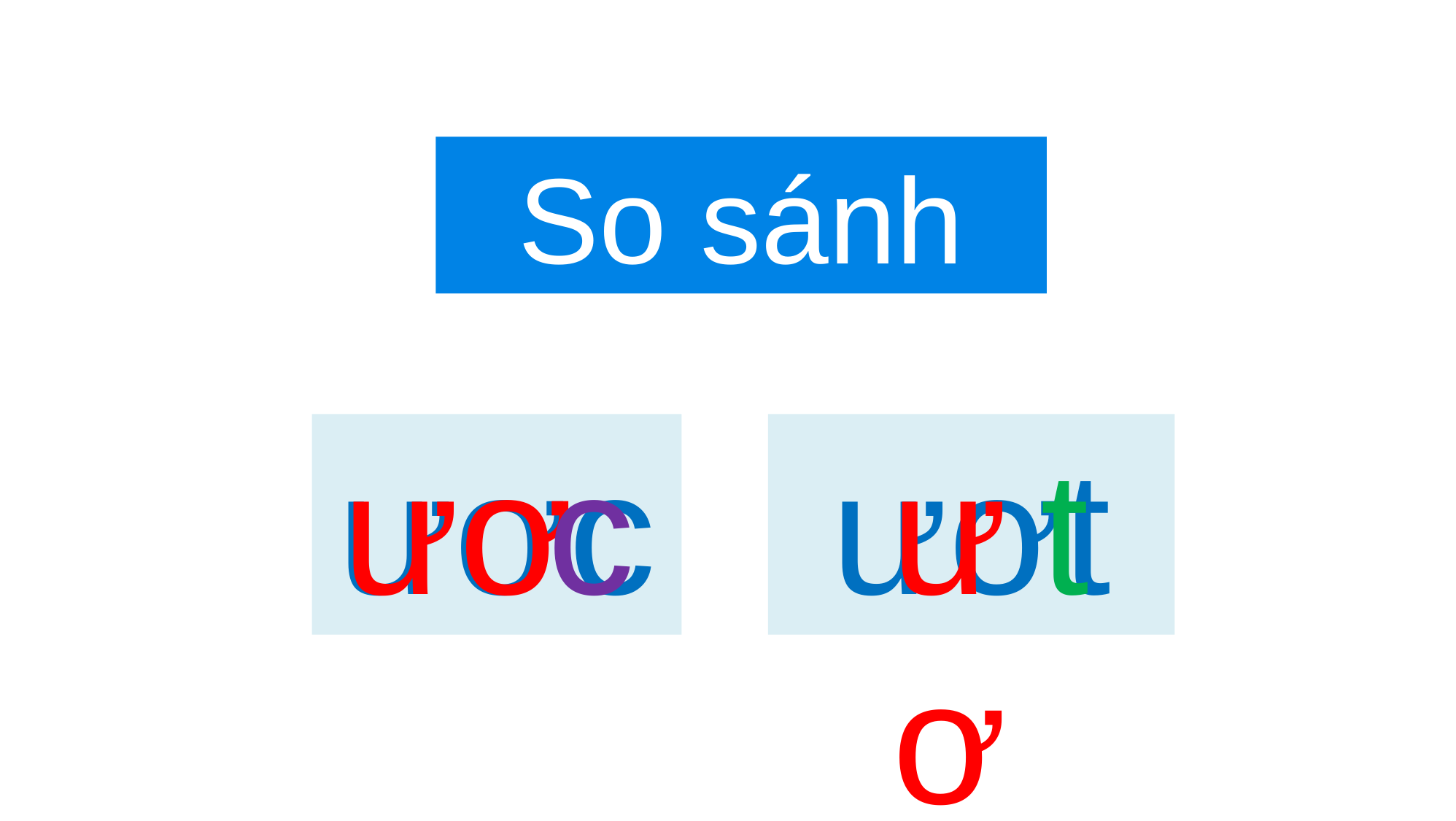

So sánh
ươc
ươ
c
ươt
ươ
t